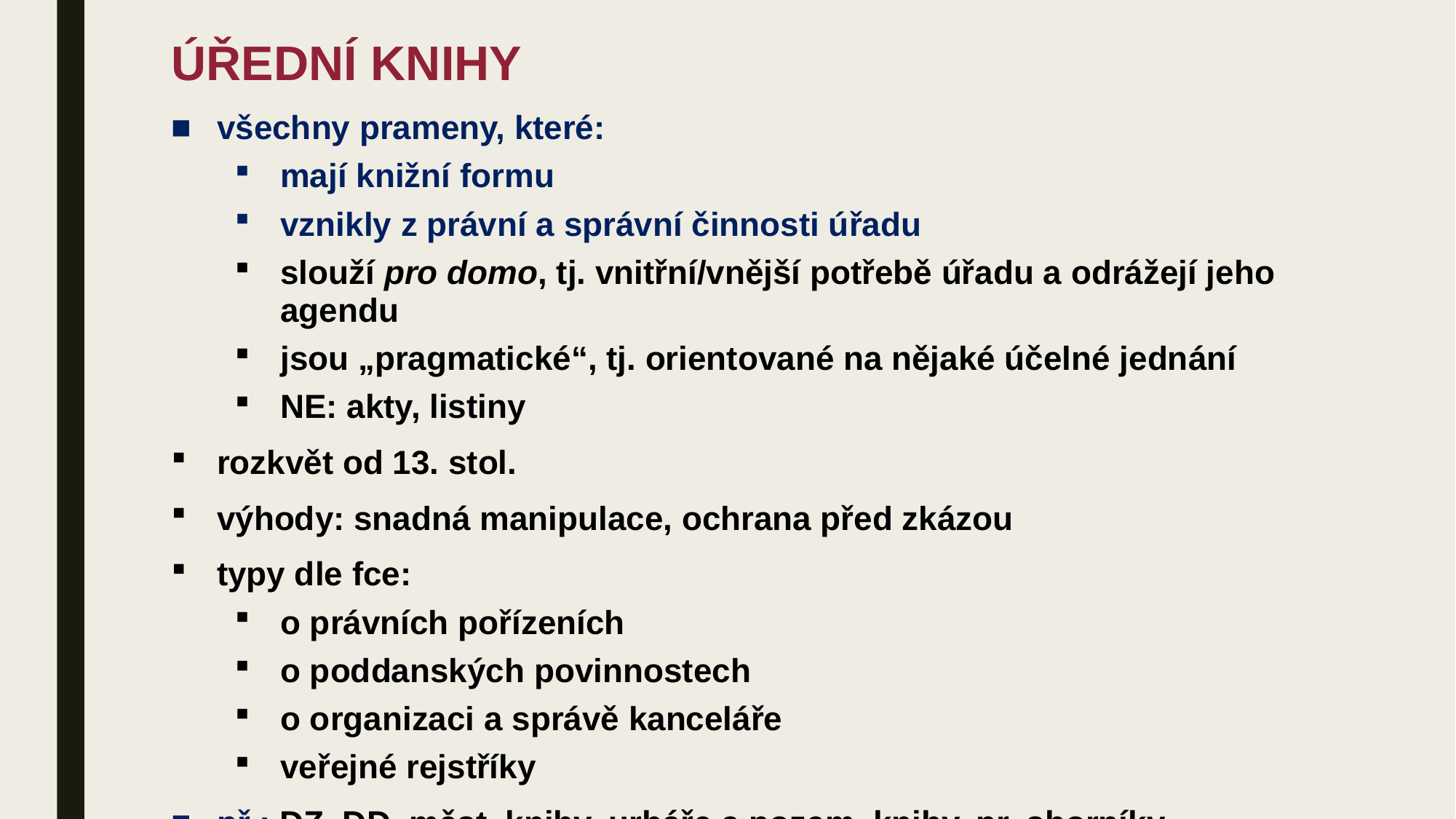

ÚŘEDNÍ KNIHY
všechny prameny, které:
mají knižní formu
vznikly z právní a správní činnosti úřadu
slouží pro domo, tj. vnitřní/vnější potřebě úřadu a odrážejí jeho agendu
jsou „pragmatické“, tj. orientované na nějaké účelné jednání
NE: akty, listiny
rozkvět od 13. stol.
výhody: snadná manipulace, ochrana před zkázou
typy dle fce:
o právních pořízeních
o poddanských povinnostech
o organizaci a správě kanceláře
veřejné rejstříky
př.: DZ, DD, měst. knihy, urbáře a pozem. knihy, pr. sborníky